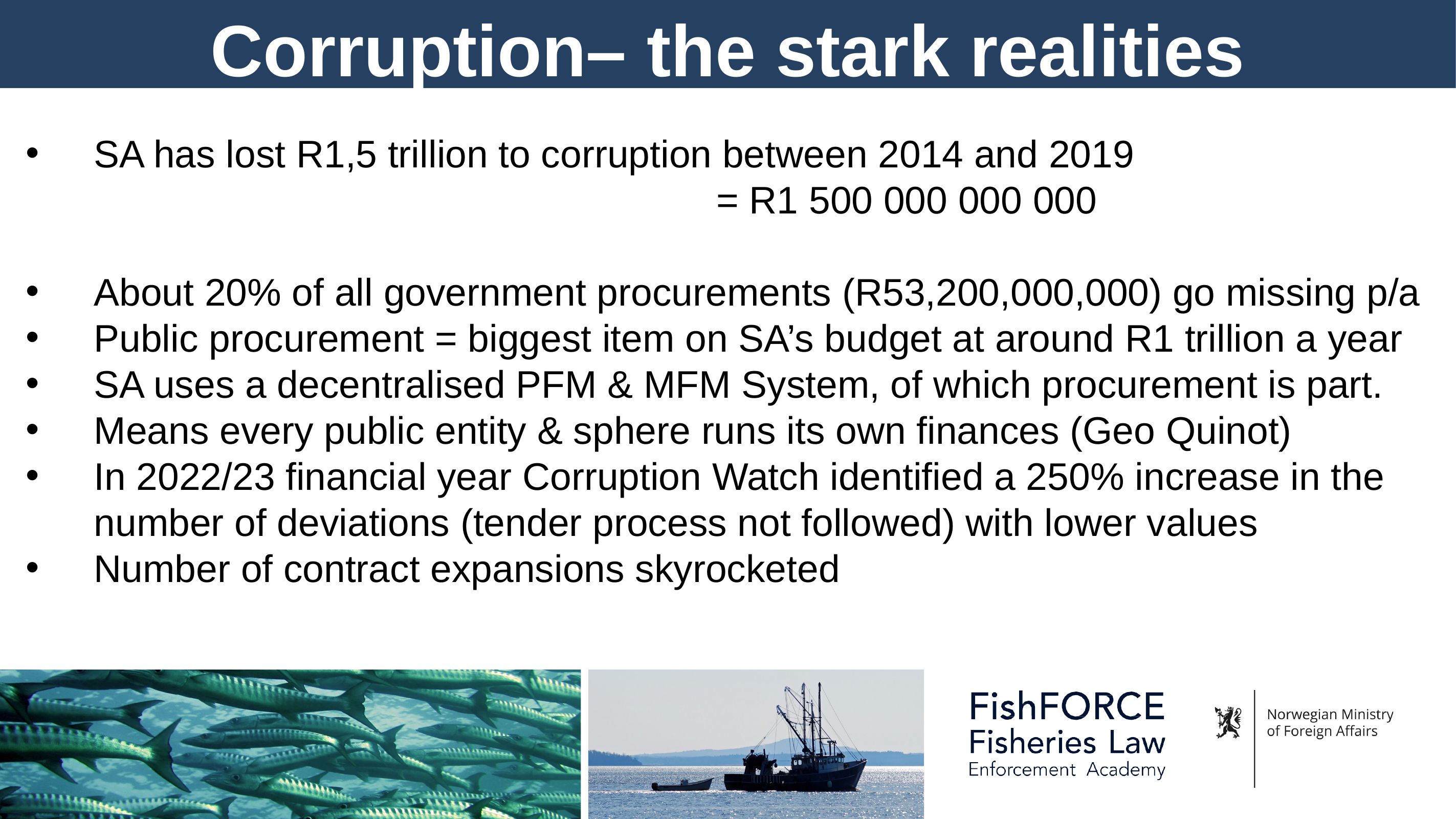

Corruption– the stark realities
SA has lost R1,5 trillion to corruption between 2014 and 2019
									= R1 500 000 000 000

About 20% of all government procurements (R53,200,000,000) go missing p/a
Public procurement = biggest item on SA’s budget at around R1 trillion a year
SA uses a decentralised PFM & MFM System, of which procurement is part.
Means every public entity & sphere runs its own finances (Geo Quinot)
In 2022/23 financial year Corruption Watch identified a 250% increase in the number of deviations (tender process not followed) with lower values
Number of contract expansions skyrocketed